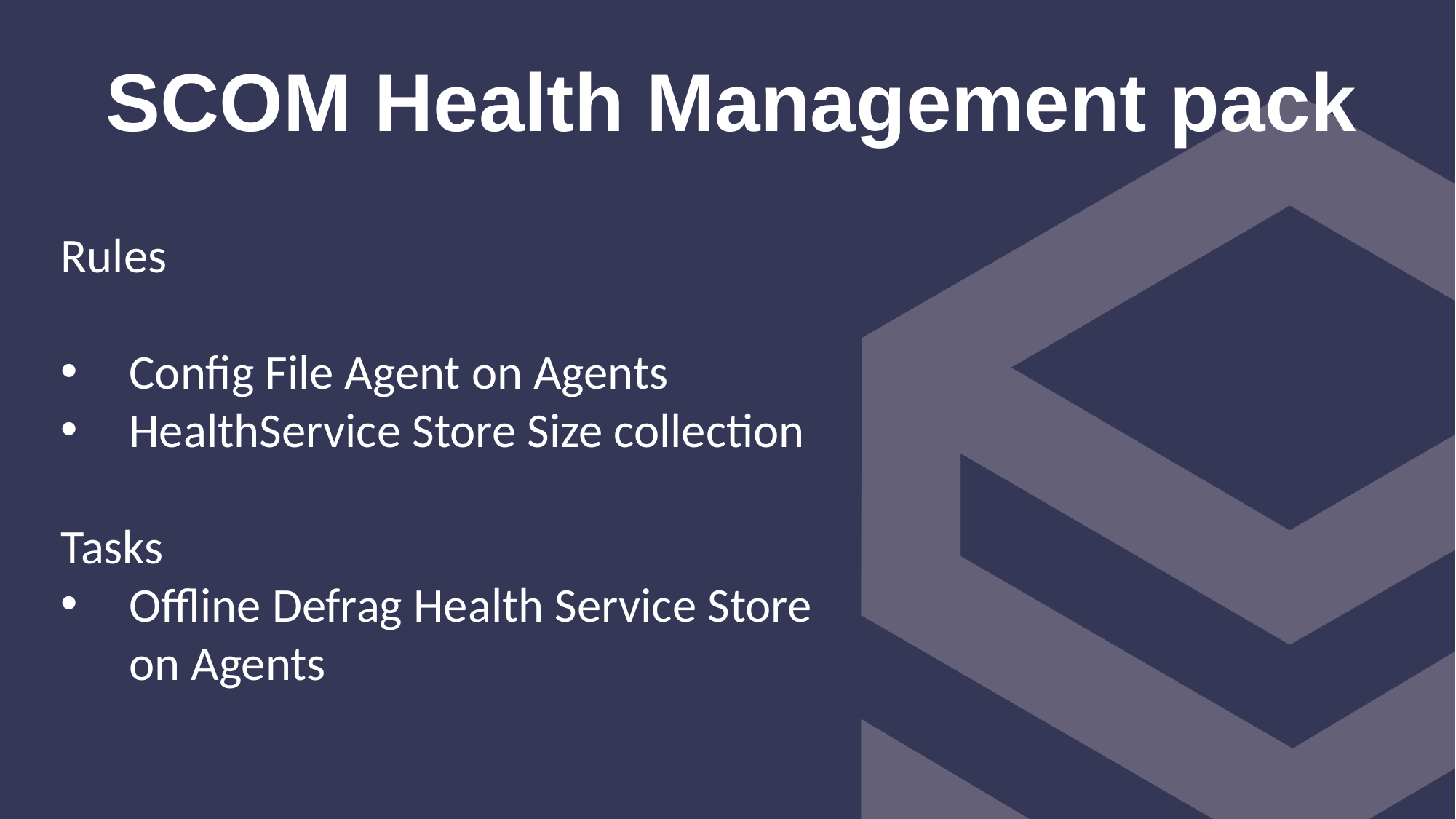

# SCOM Health Management pack
Rules

Config File Agent on Agents
HealthService Store Size collection

Tasks
Offline Defrag Health Service Store on Agents